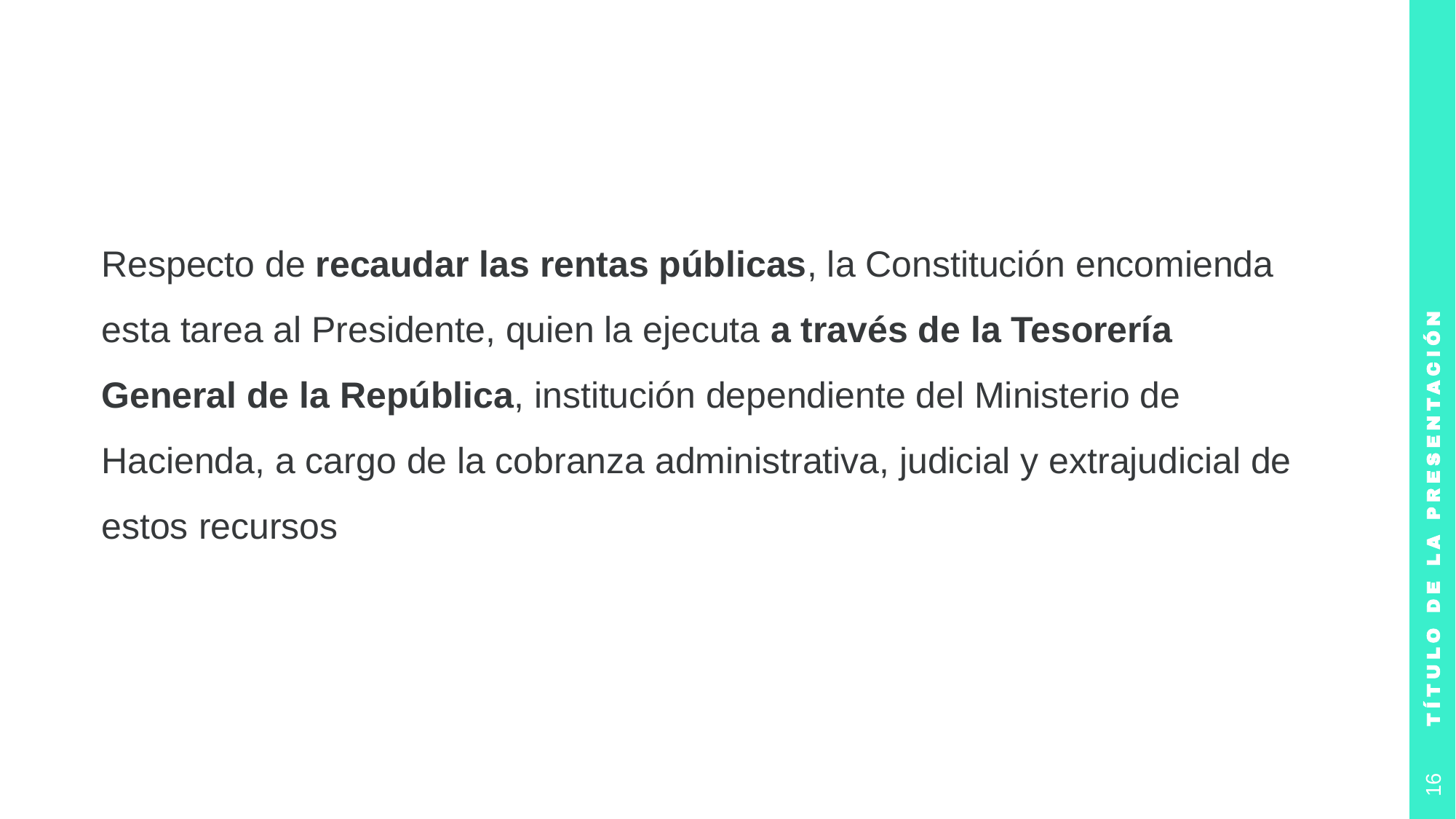

#
Respecto de recaudar las rentas públicas, la Constitución encomienda esta tarea al Presidente, quien la ejecuta a través de la Tesorería General de la República, institución dependiente del Ministerio de Hacienda, a cargo de la cobranza administrativa, judicial y extrajudicial de estos recursos

Título de la presentación
16